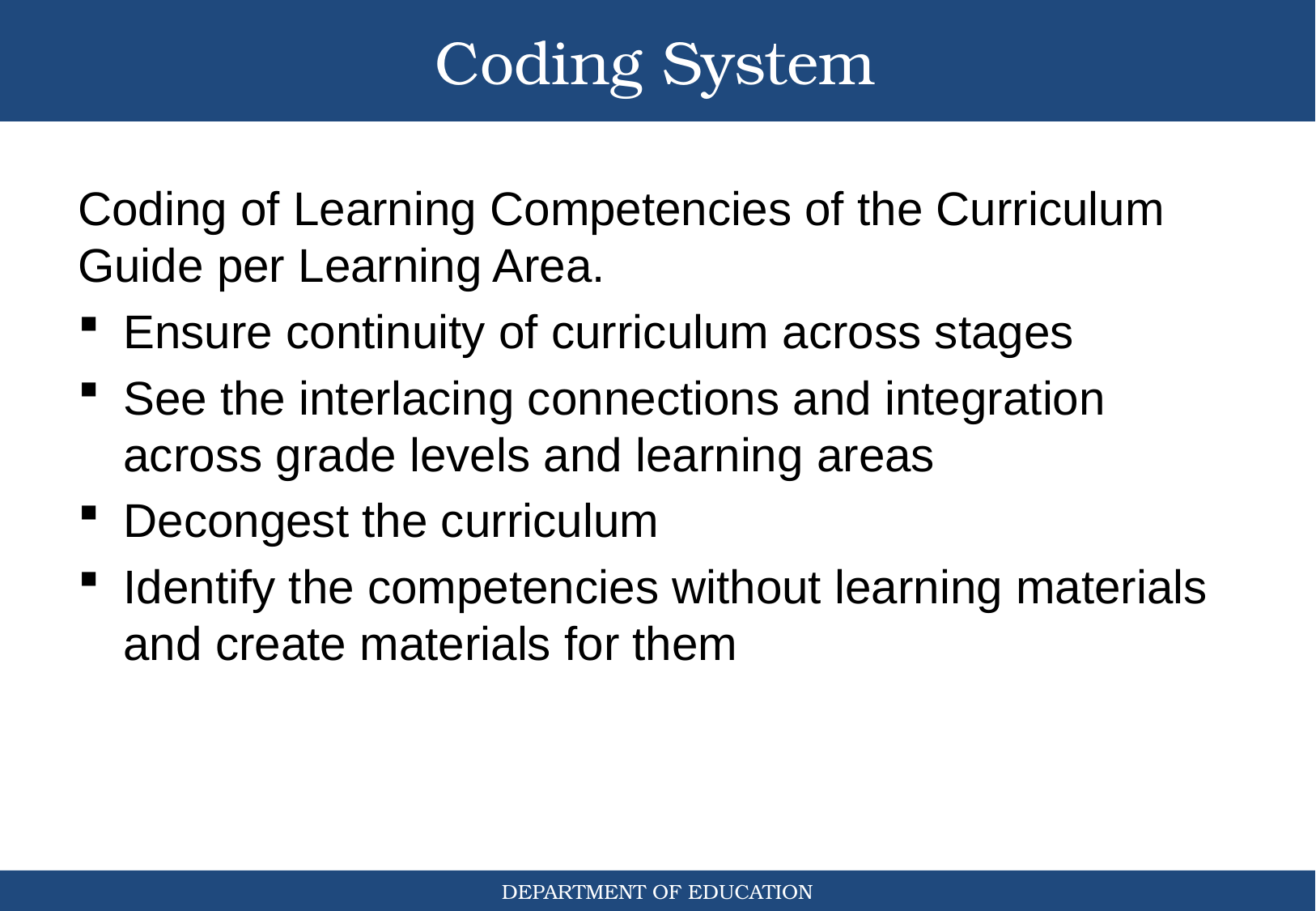

# Coding System

Coding of Learning Competencies of the Curriculum Guide per Learning Area.
Ensure continuity of curriculum across stages
See the interlacing connections and integration across grade levels and learning areas
Decongest the curriculum
Identify the competencies without learning materials and create materials for them

DEPARTMENT OF EDUCATION